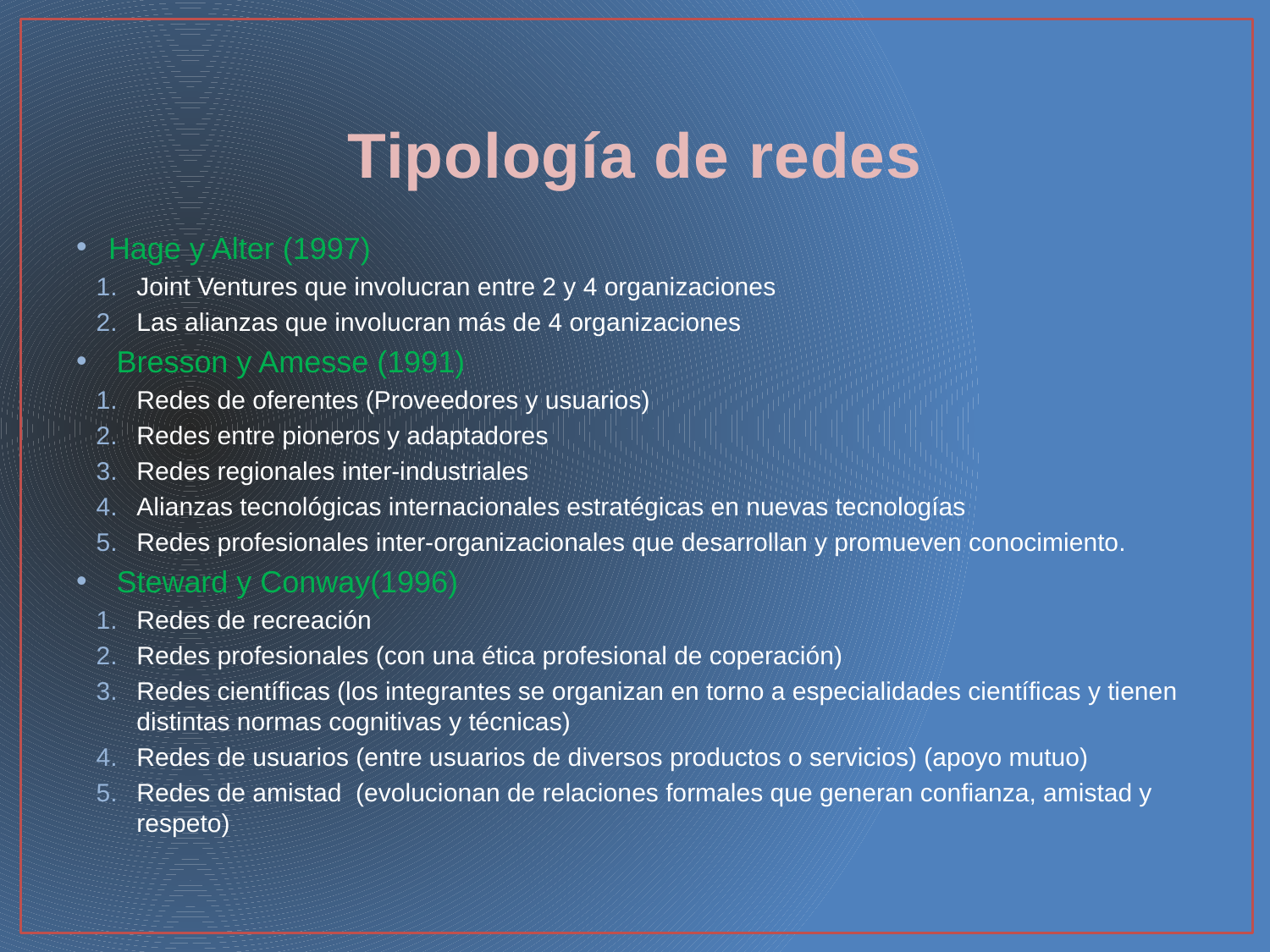

# Tipología de redes
Hage y Alter (1997)
Joint Ventures que involucran entre 2 y 4 organizaciones
Las alianzas que involucran más de 4 organizaciones
Bresson y Amesse (1991)
Redes de oferentes (Proveedores y usuarios)
Redes entre pioneros y adaptadores
Redes regionales inter-industriales
Alianzas tecnológicas internacionales estratégicas en nuevas tecnologías
Redes profesionales inter-organizacionales que desarrollan y promueven conocimiento.
Steward y Conway(1996)
Redes de recreación
Redes profesionales (con una ética profesional de coperación)
Redes científicas (los integrantes se organizan en torno a especialidades científicas y tienen distintas normas cognitivas y técnicas)
Redes de usuarios (entre usuarios de diversos productos o servicios) (apoyo mutuo)
Redes de amistad  (evolucionan de relaciones formales que generan confianza, amistad y respeto)